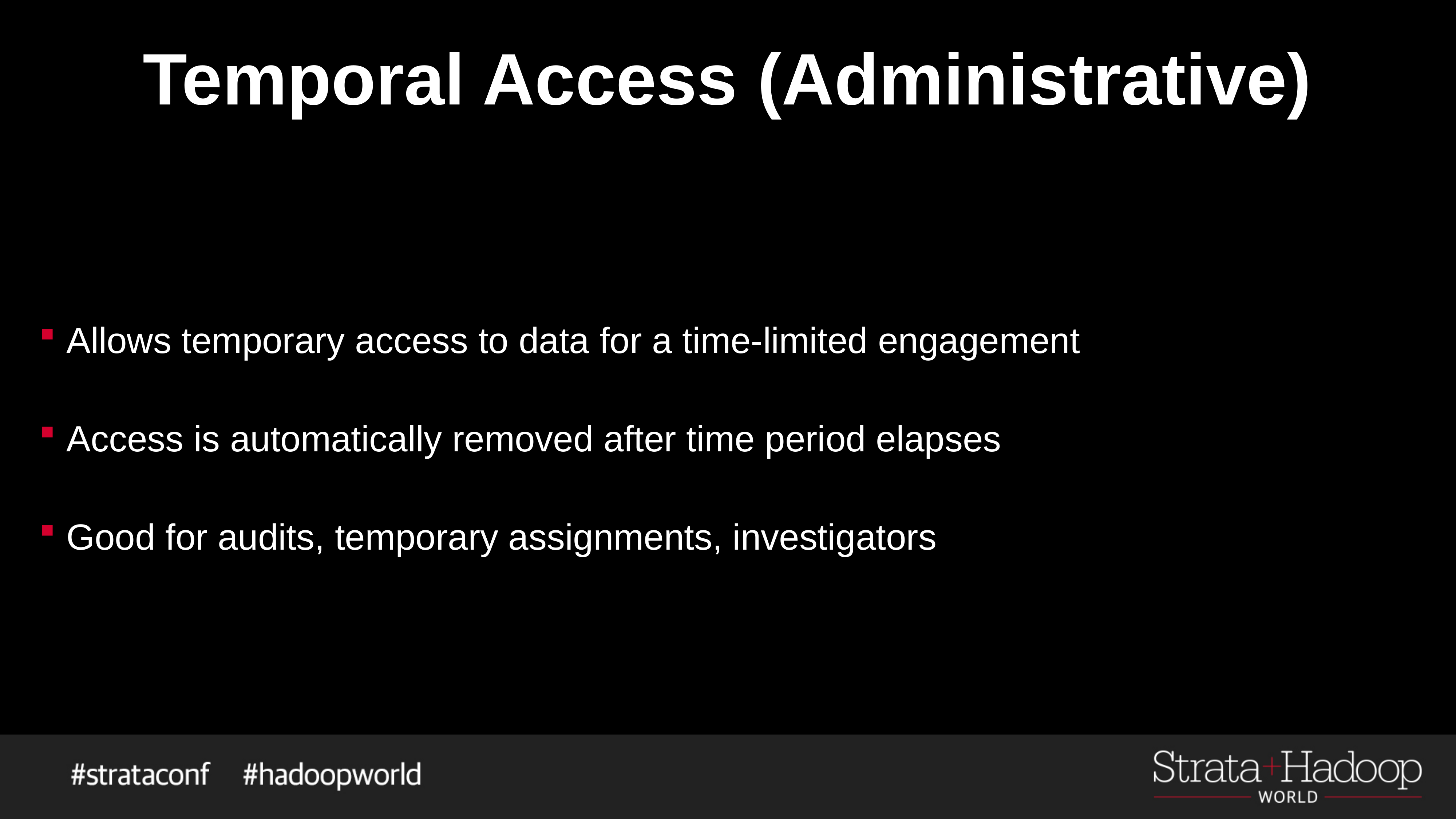

# Temporal Access (Administrative)
Allows temporary access to data for a time-limited engagement
Access is automatically removed after time period elapses
Good for audits, temporary assignments, investigators